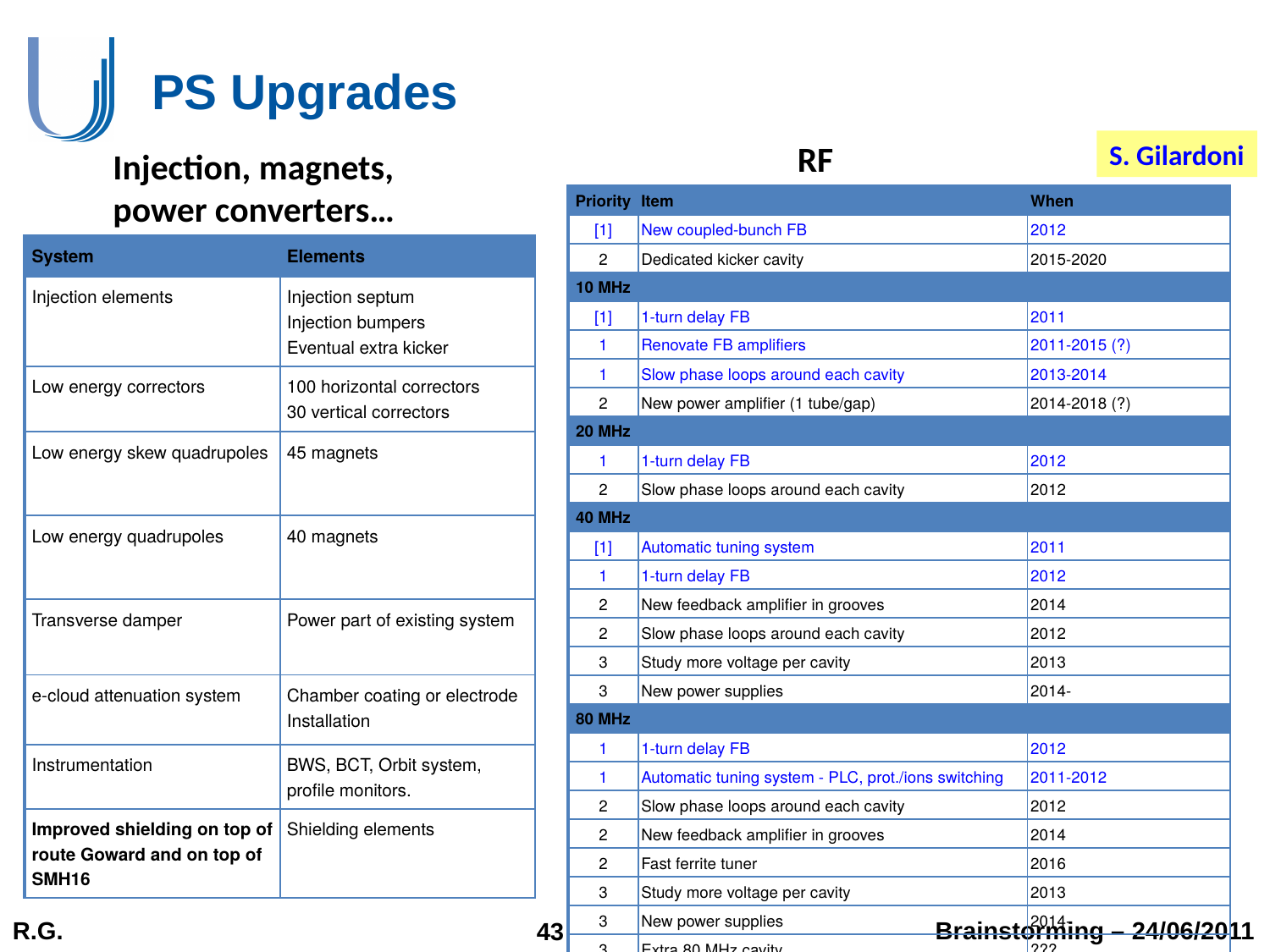

# PS Upgrades
RF
S. Gilardoni
Injection, magnets,
power converters…
| Priority | Item | When |
| --- | --- | --- |
| [1] | New coupled-bunch FB | 2012 |
| 2 | Dedicated kicker cavity | 2015-2020 |
| 10 MHz |  |  |
| [1] | 1-turn delay FB | 2011 |
| 1 | Renovate FB amplifiers | 2011-2015 (?) |
| 1 | Slow phase loops around each cavity | 2013-2014 |
| 2 | New power amplifier (1 tube/gap) | 2014-2018 (?) |
| 20 MHz |  |  |
| 1 | 1-turn delay FB | 2012 |
| 2 | Slow phase loops around each cavity | 2012 |
| 40 MHz |  |  |
| [1] | Automatic tuning system | 2011 |
| 1 | 1-turn delay FB | 2012 |
| 2 | New feedback amplifier in grooves | 2014 |
| 2 | Slow phase loops around each cavity | 2012 |
| 3 | Study more voltage per cavity | 2013 |
| 3 | New power supplies | 2014- |
| 80 MHz |  |  |
| 1 | 1-turn delay FB | 2012 |
| 1 | Automatic tuning system - PLC, prot./ions switching | 2011-2012 |
| 2 | Slow phase loops around each cavity | 2012 |
| 2 | New feedback amplifier in grooves | 2014 |
| 2 | Fast ferrite tuner | 2016 |
| 3 | Study more voltage per cavity | 2013 |
| 3 | New power supplies | 2014- |
| 3 | Extra 80 MHz cavity | ??? |
| System | Elements |
| --- | --- |
| Injection elements | Injection septum Injection bumpers Eventual extra kicker |
| Low energy correctors | 100 horizontal correctors 30 vertical correctors |
| Low energy skew quadrupoles | 45 magnets |
| Low energy quadrupoles | 40 magnets |
| Transverse damper | Power part of existing system |
| e-cloud attenuation system | Chamber coating or electrode Installation |
| Instrumentation | BWS, BCT, Orbit system, profile monitors. |
| Improved shielding on top of route Goward and on top of SMH16 | Shielding elements |